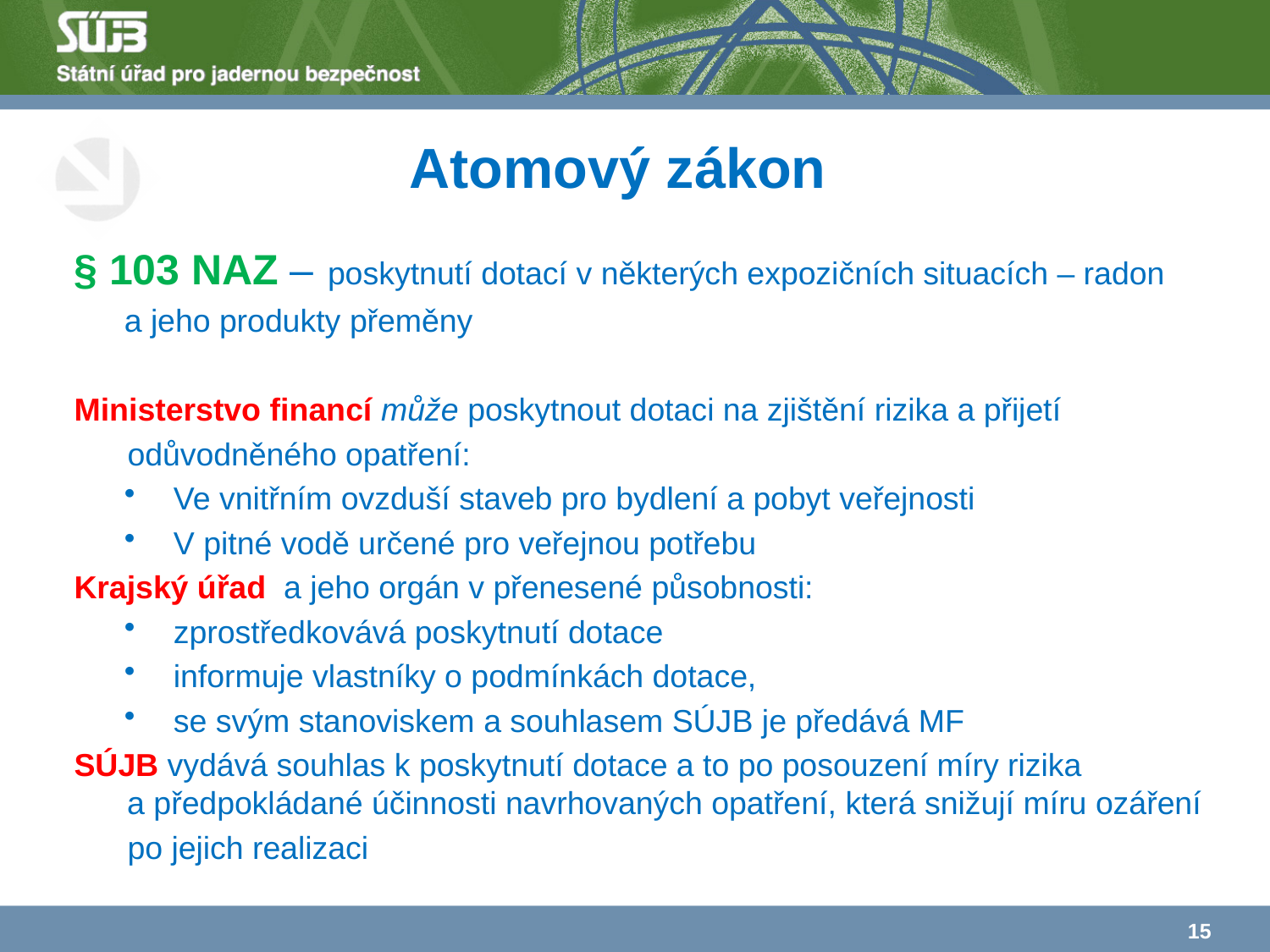

# Atomový zákon
§ 103 NAZ – poskytnutí dotací v některých expozičních situacích – radon
	a jeho produkty přeměny

Ministerstvo financí může poskytnout dotaci na zjištění rizika a přijetí
      odůvodněného opatření:
Ve vnitřním ovzduší staveb pro bydlení a pobyt veřejnosti
V pitné vodě určené pro veřejnou potřebu
Krajský úřad  a jeho orgán v přenesené působnosti:
zprostředkovává poskytnutí dotace
informuje vlastníky o podmínkách dotace,
se svým stanoviskem a souhlasem SÚJB je předává MF
SÚJB vydává souhlas k poskytnutí dotace a to po posouzení míry rizika
      a předpokládané účinnosti navrhovaných opatření, která snižují míru ozáření
      po jejich realizaci

15